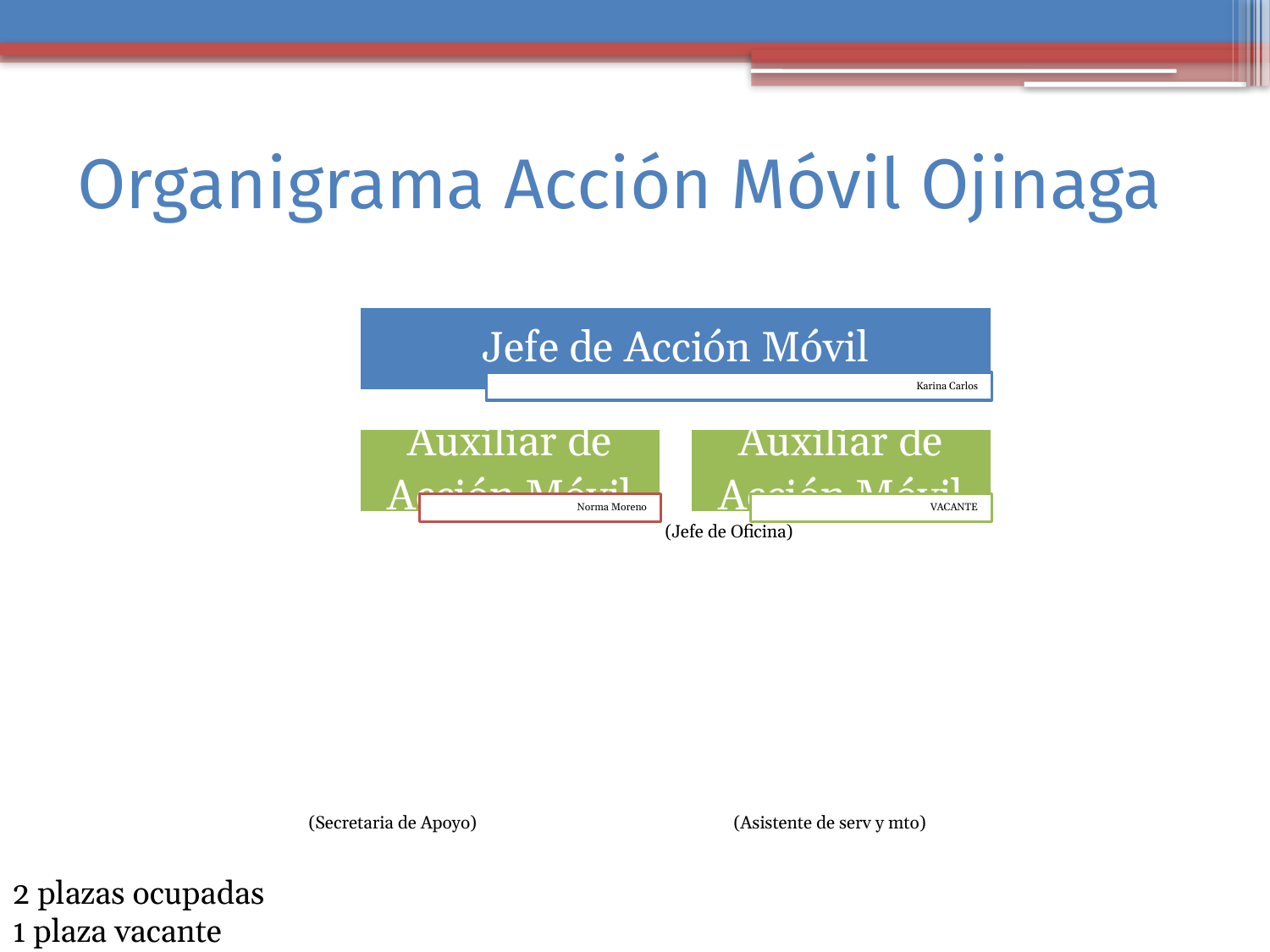

# Organigrama Acción Móvil Ojinaga
Jefe de Acción Móvil
Karina Carlos
Auxiliar de Acción Móvil
Norma Moreno
Auxiliar de Acción Móvil
VACANTE
(Jefe de Oficina)
(Secretaria de Apoyo)
(Asistente de serv y mto)
2 plazas ocupadas
1 plaza vacante